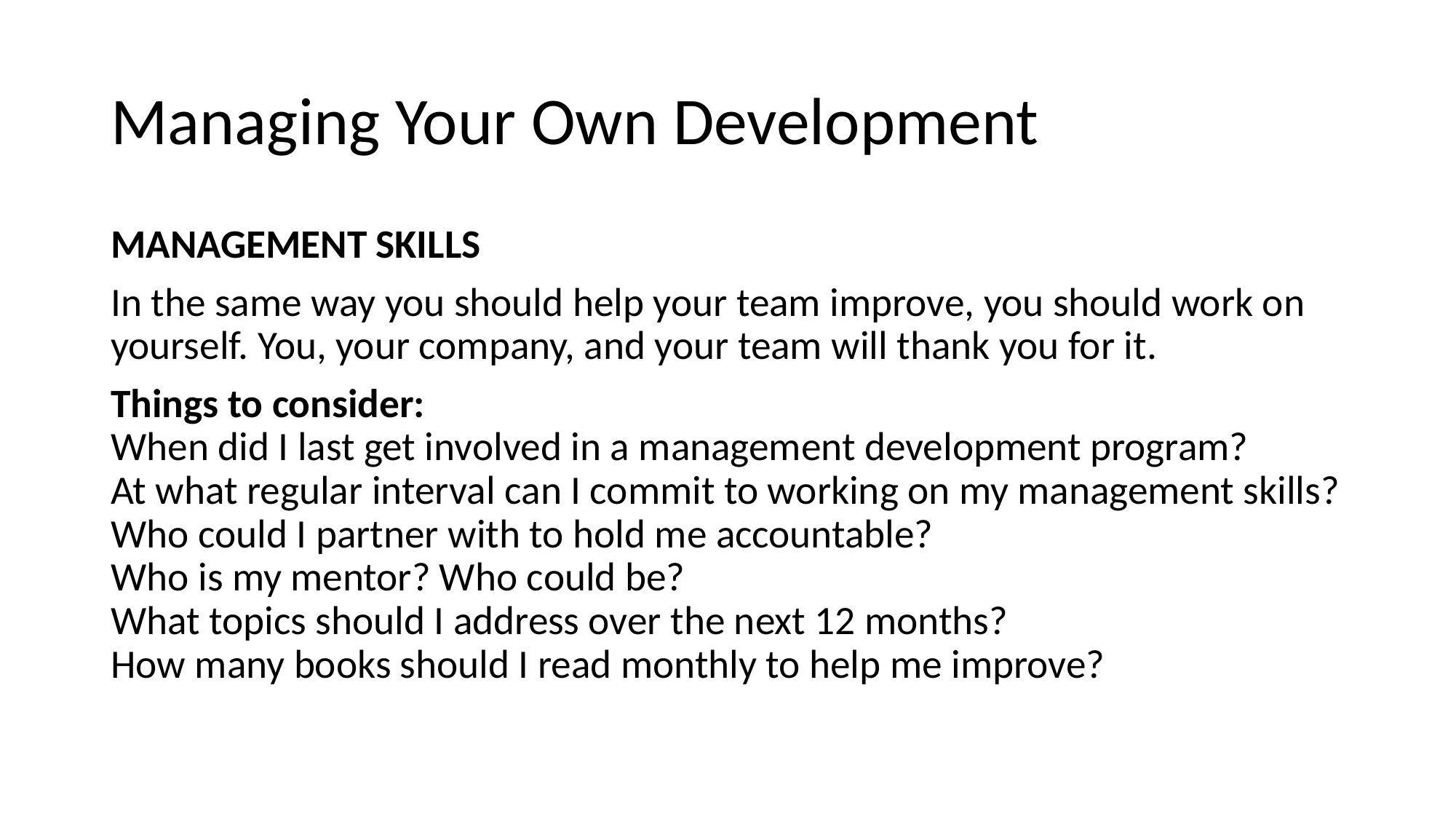

# Managing Your Own Development
MANAGEMENT SKILLS
In the same way you should help your team improve, you should work on yourself. You, your company, and your team will thank you for it.
Things to consider:
When did I last get involved in a management development program?
At what regular interval can I commit to working on my management skills?
Who could I partner with to hold me accountable?
Who is my mentor? Who could be?
What topics should I address over the next 12 months?
How many books should I read monthly to help me improve?